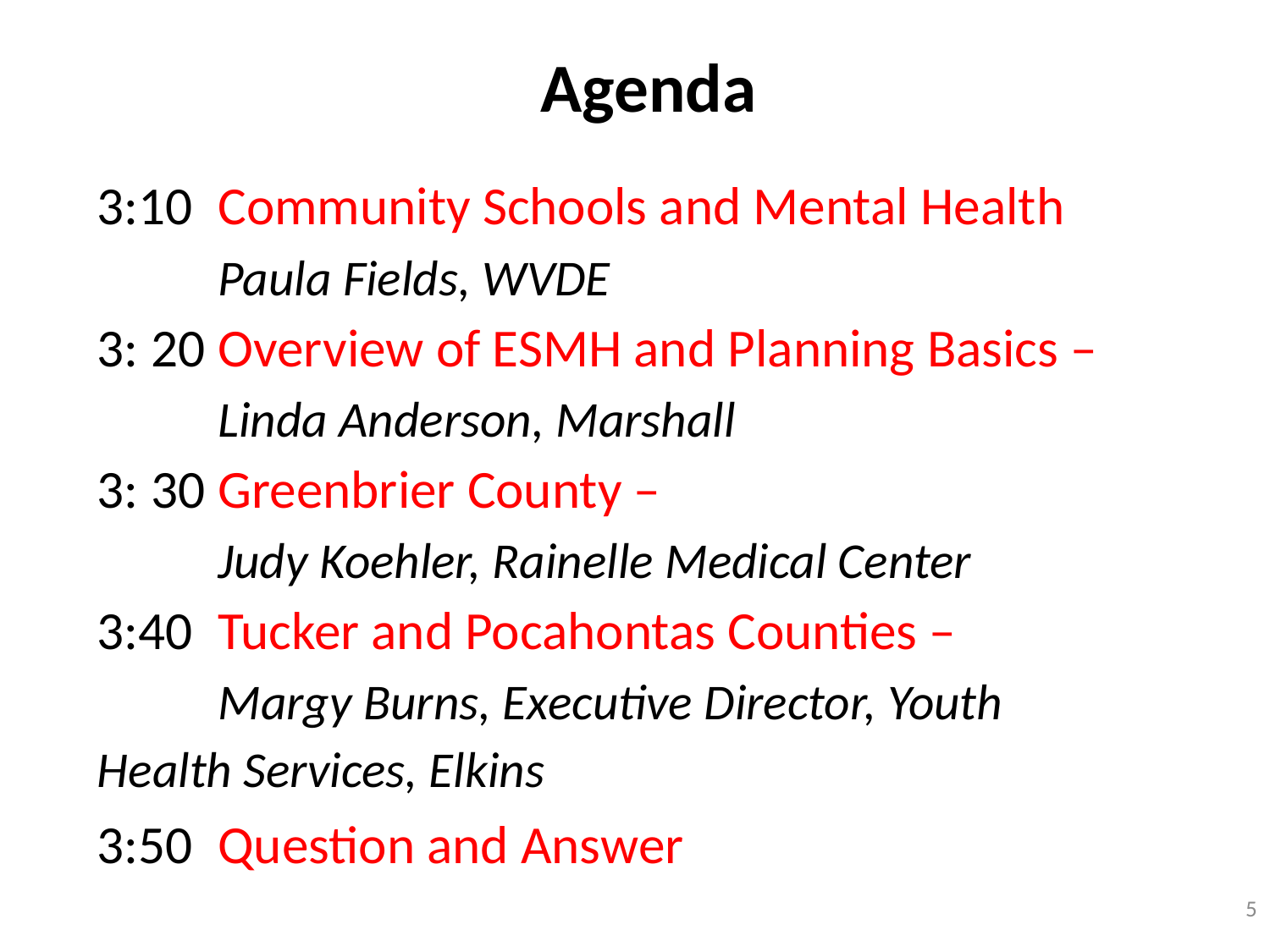

# Agenda
3:10 	Community Schools and Mental Health
	Paula Fields, WVDE
3: 20	Overview of ESMH and Planning Basics –
	Linda Anderson, Marshall
3: 30	Greenbrier County –
	Judy Koehler, Rainelle Medical Center
3:40	Tucker and Pocahontas Counties –
	Margy Burns, Executive Director, Youth 	Health Services, Elkins
3:50	Question and Answer

5